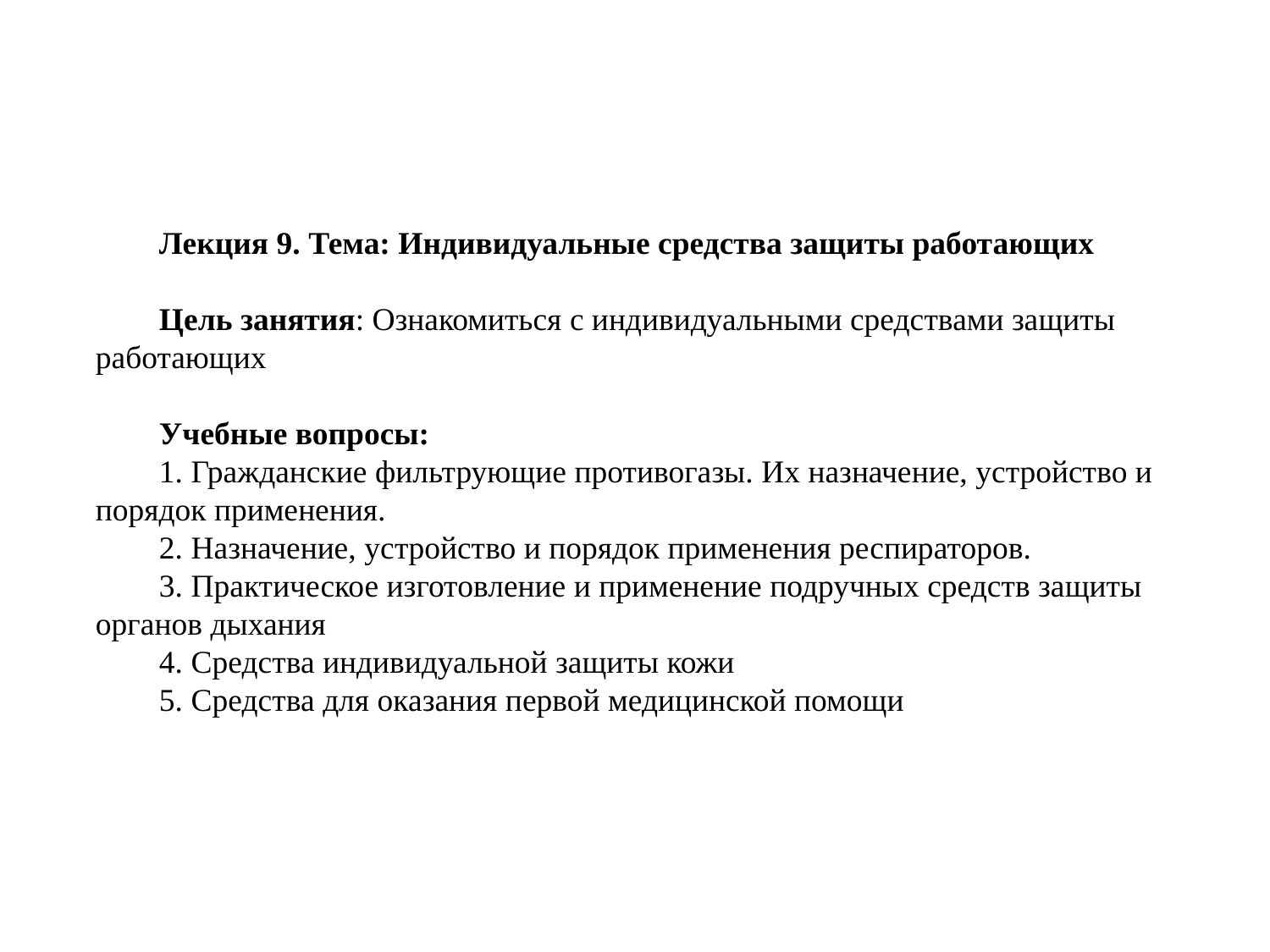

Лекция 9. Тема: Индивидуальные средства защиты работающих

Цель занятия: Ознакомиться с индивидуальными средствами защиты работающих

Учебные вопросы:
1. Гражданские фильтрующие противогазы. Их назначение, устройство и порядок применения.
2. Назначение, устройство и порядок применения респираторов.
3. Практическое изготовление и применение подручных средств защиты органов дыхания
4. Средства индивидуальной защиты кожи
5. Средства для оказания первой медицинской помощи